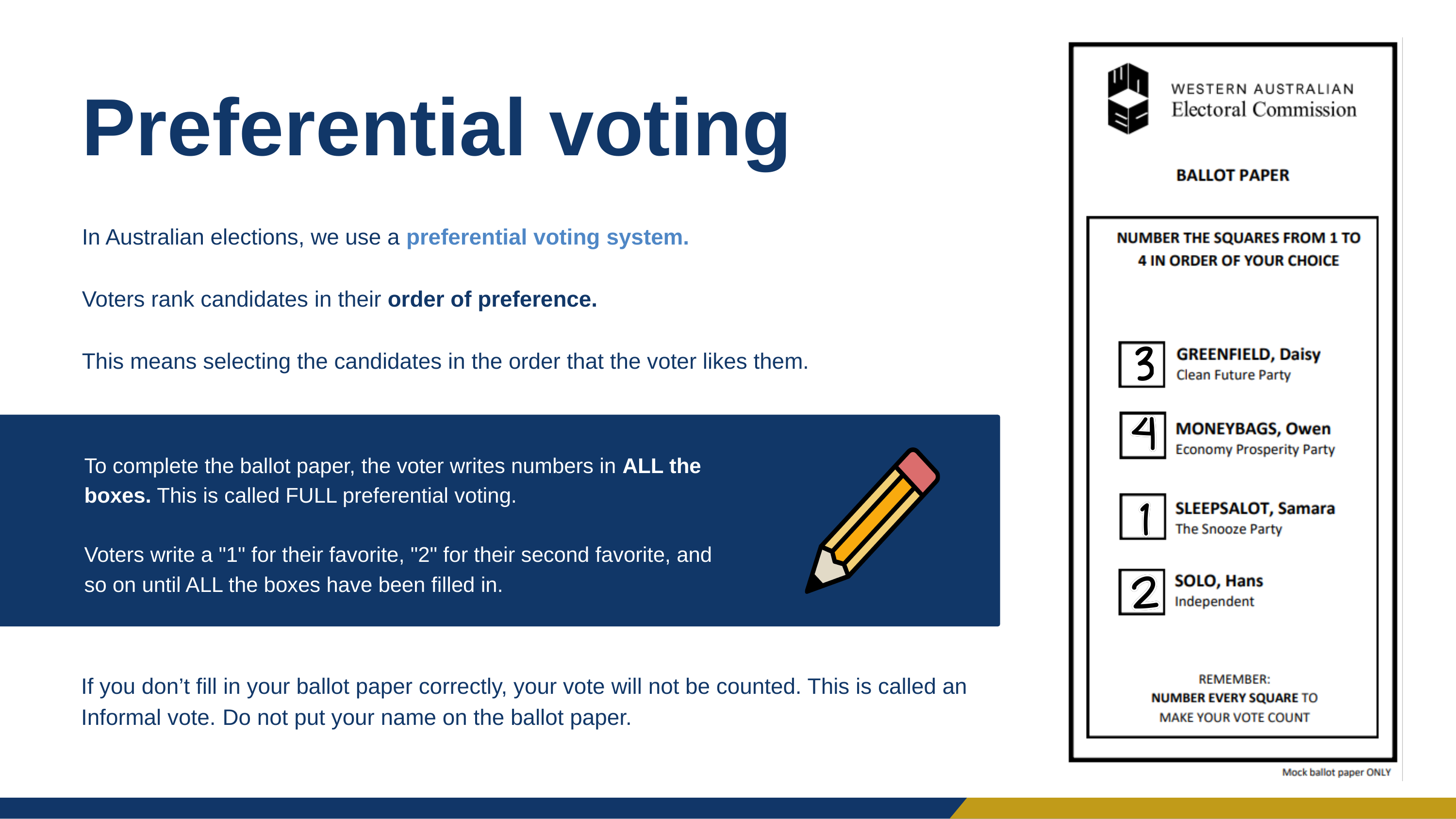

Preferential voting
In Australian elections, we use a preferential voting system.

Voters rank candidates in their order of preference.

This means selecting the candidates in the order that the voter likes them.

To complete the ballot paper, the voter writes numbers in ALL the boxes. This is called FULL preferential voting.

Voters write a "1" for their favorite, "2" for their second favorite, and so on until ALL the boxes have been filled in.

If you don’t fill in your ballot paper correctly, your vote will not be counted. This is called an Informal vote. Do not put your name on the ballot paper.